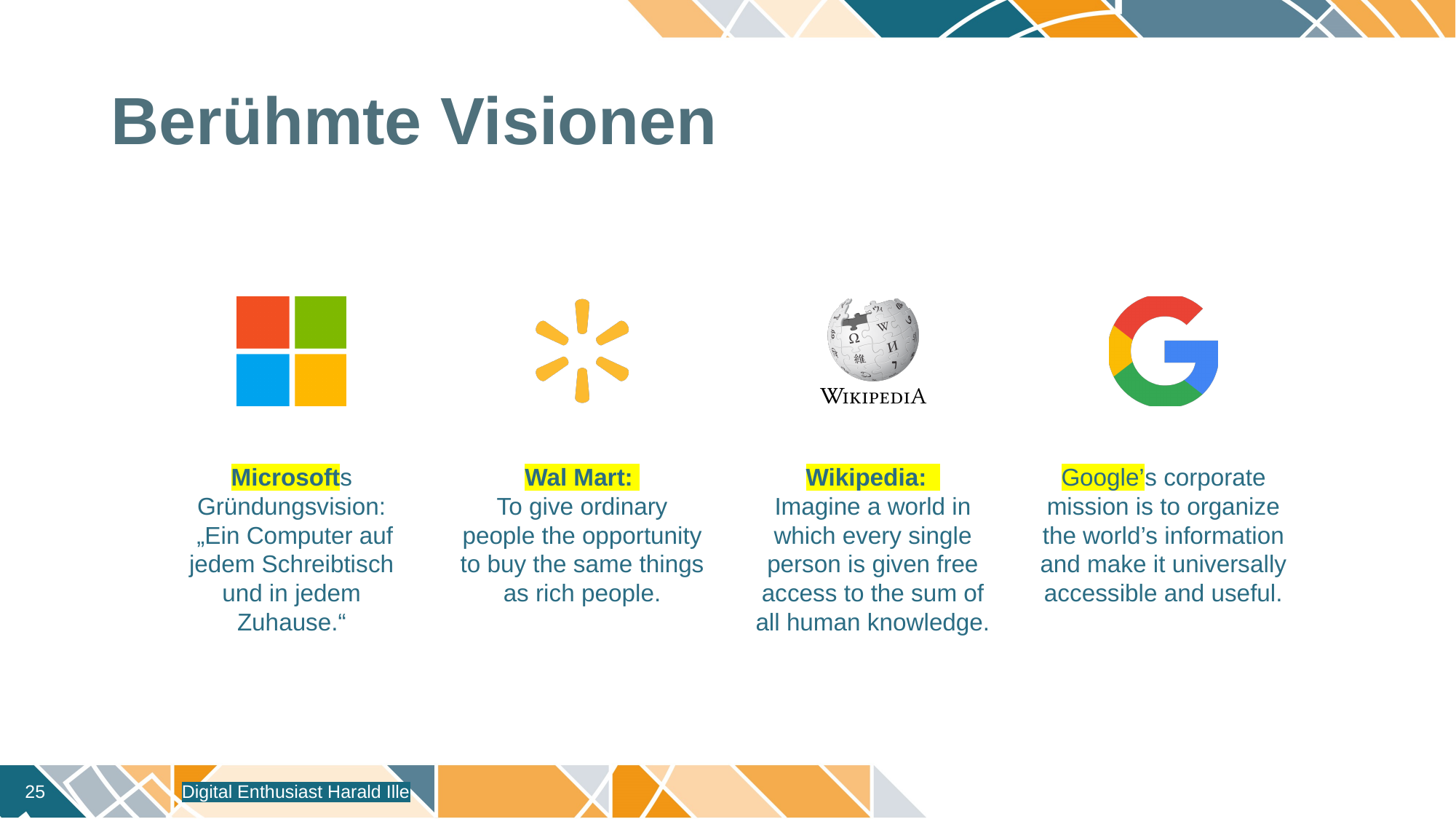

# Berühmte Visionen
Microsofts Gründungsvision:
 „Ein Computer auf jedem Schreibtisch und in jedem Zuhause.“
Wal Mart:
To give ordinary people the opportunity to buy the same things as rich people.
Wikipedia:
Imagine a world in which every single person is given free access to the sum of all human knowledge.
Google’s corporate mission is to organize the world’s information and make it universally accessible and useful.
Digital Enthusiast Harald Ille
25